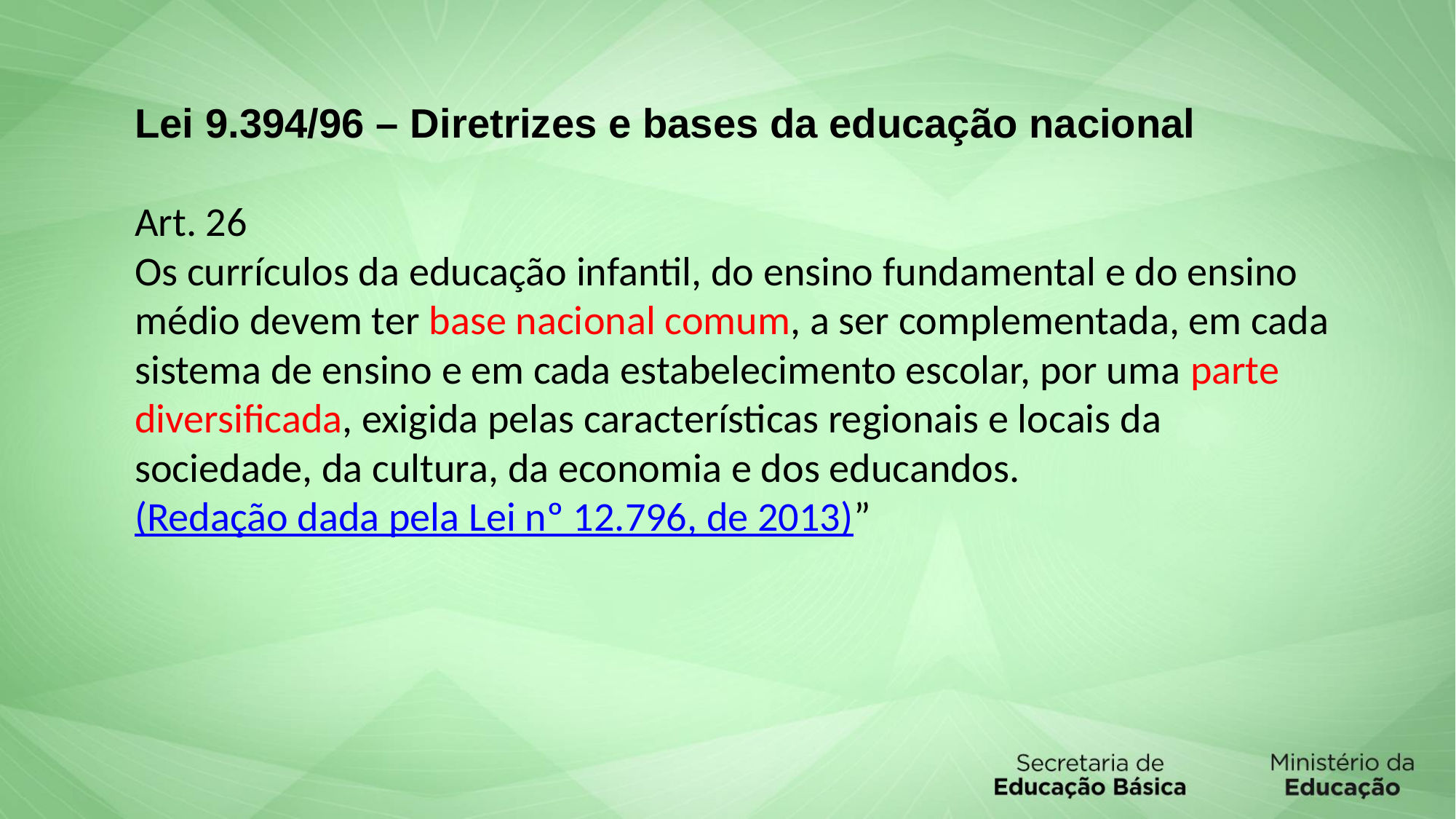

Lei 9.394/96 – Diretrizes e bases da educação nacional

Art. 26
Os currículos da educação infantil, do ensino fundamental e do ensino médio devem ter base nacional comum, a ser complementada, em cada sistema de ensino e em cada estabelecimento escolar, por uma parte diversificada, exigida pelas características regionais e locais da sociedade, da cultura, da economia e dos educandos.   (Redação dada pela Lei nº 12.796, de 2013)”